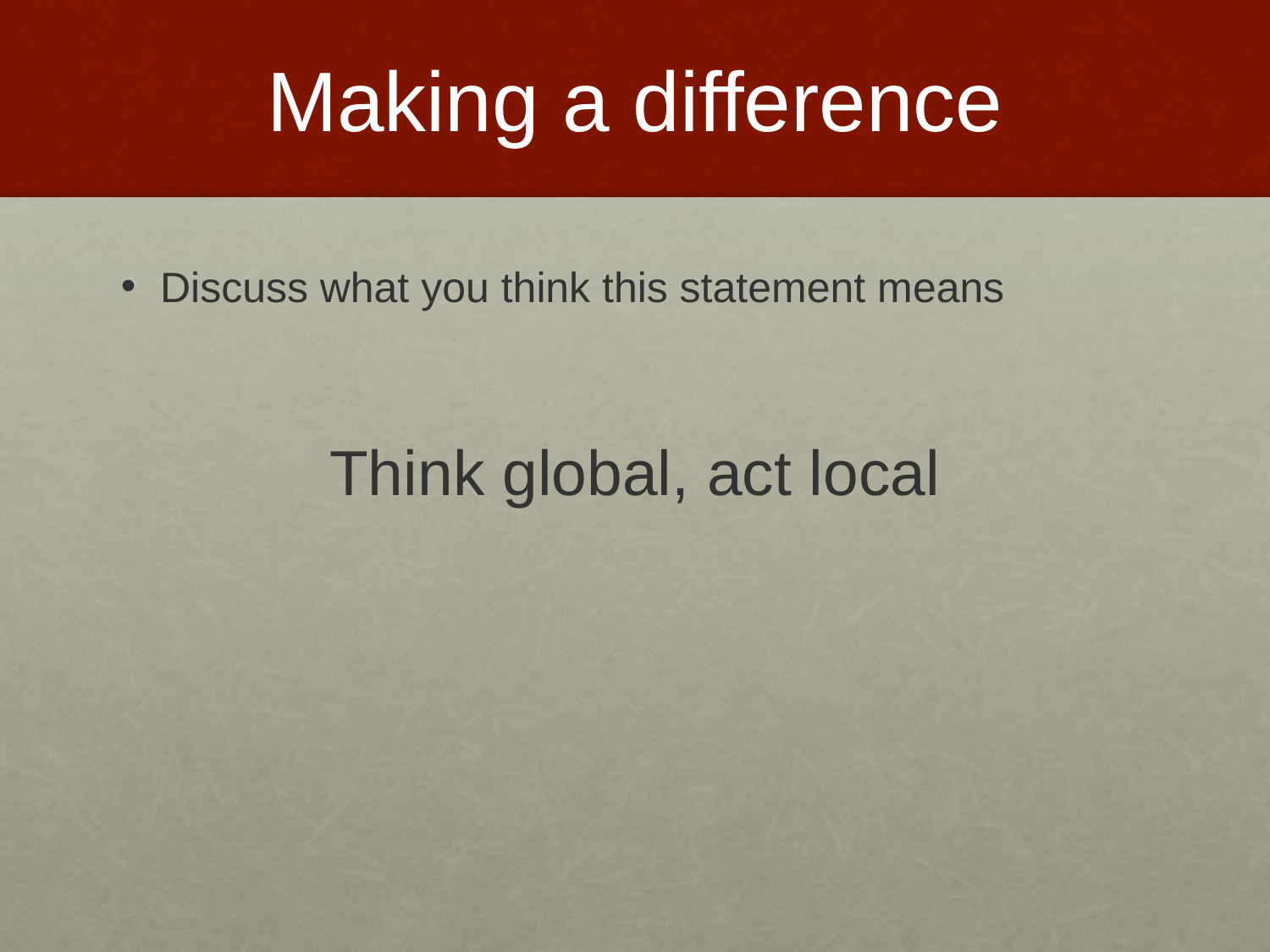

# Making a difference
Discuss what you think this statement means

Think global, act local